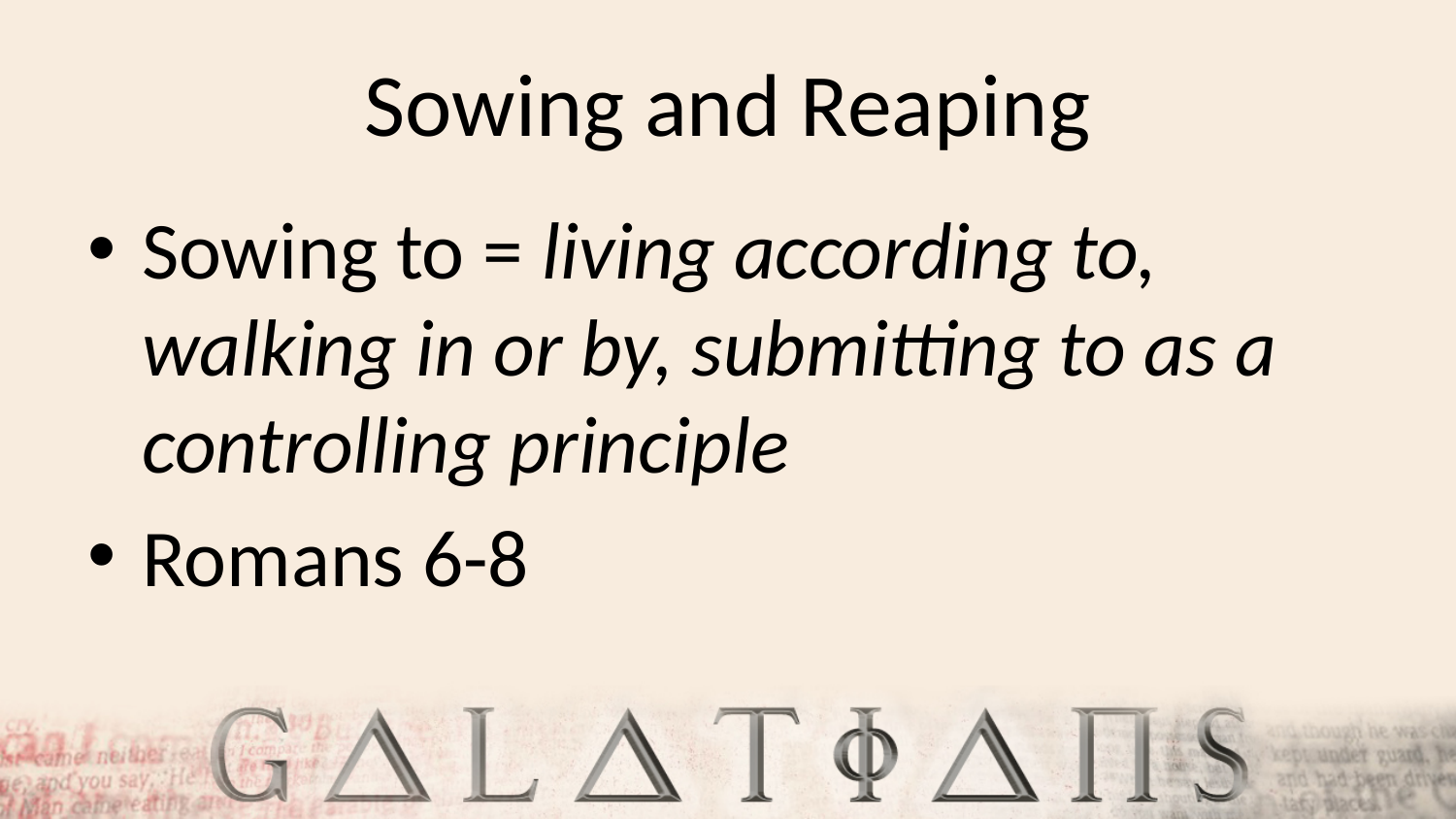

# Sowing and Reaping
Sowing to = living according to, walking in or by, submitting to as a controlling principle
Romans 6-8